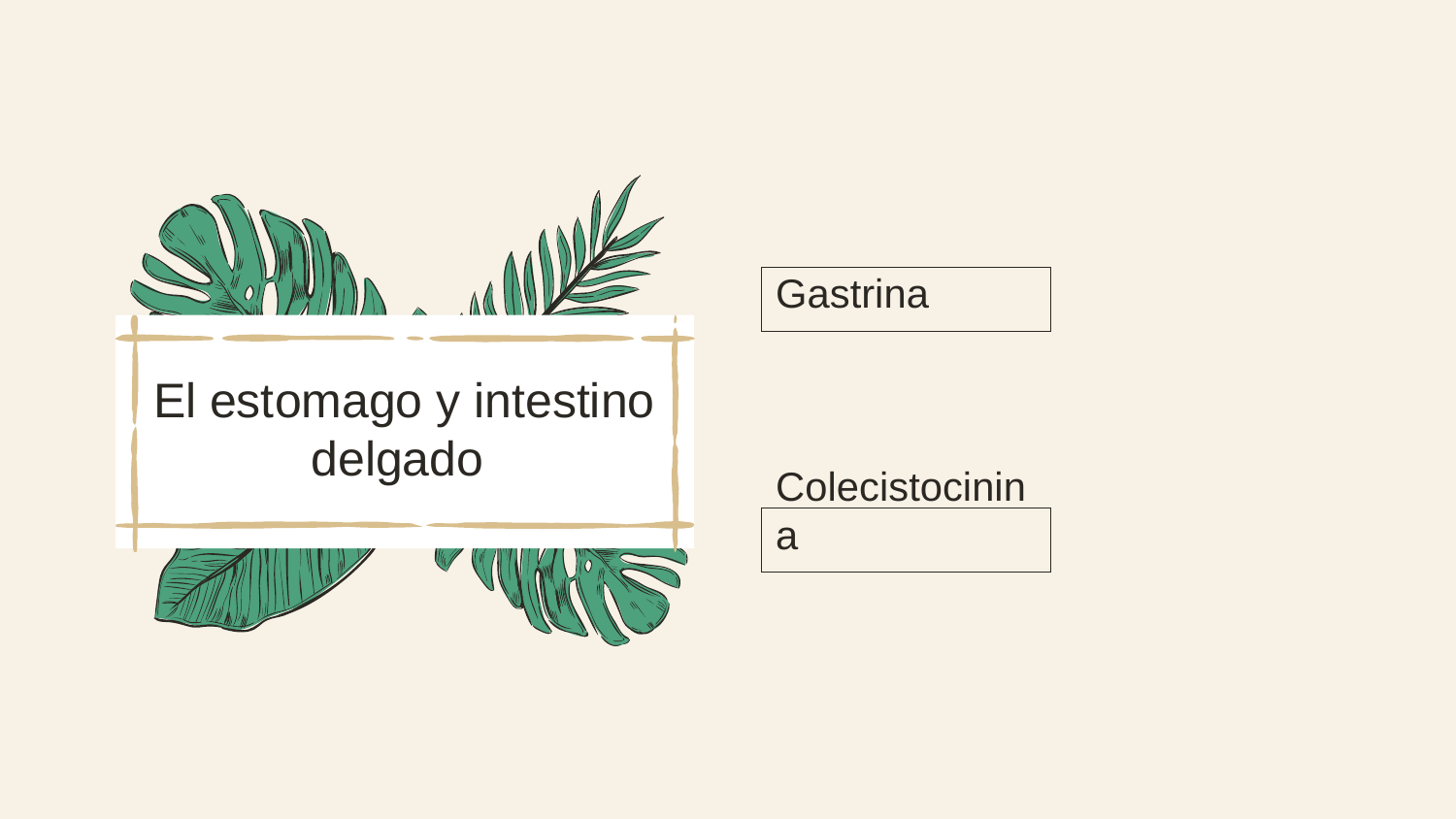

Gastrina

# El estomago y intestino delgado

Colecistocinina